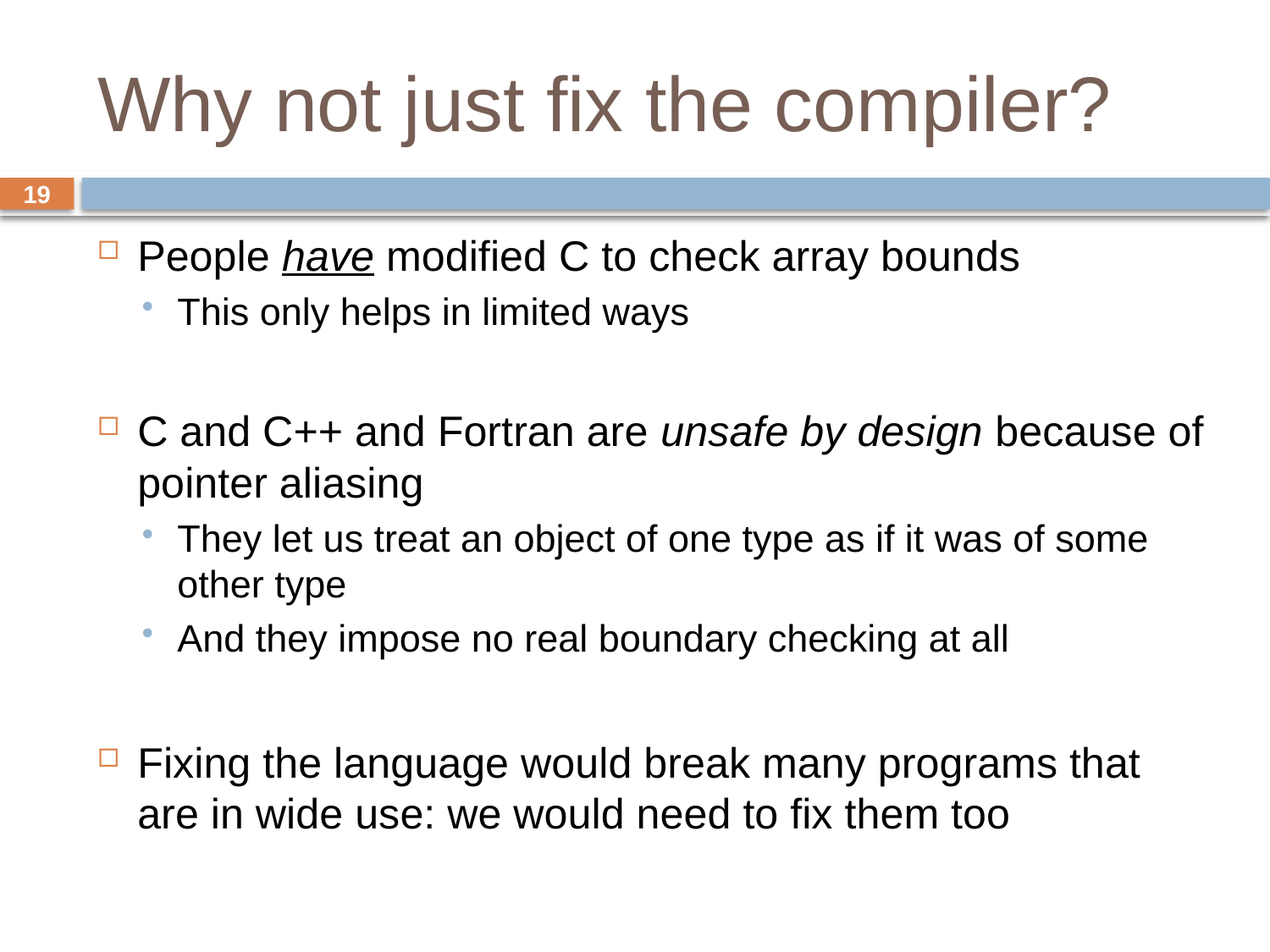

# Why not just fix the compiler?
19
People have modified C to check array bounds
This only helps in limited ways

C and C++ and Fortran are unsafe by design because of pointer aliasing
They let us treat an object of one type as if it was of some other type
And they impose no real boundary checking at all

Fixing the language would break many programs that are in wide use: we would need to fix them too